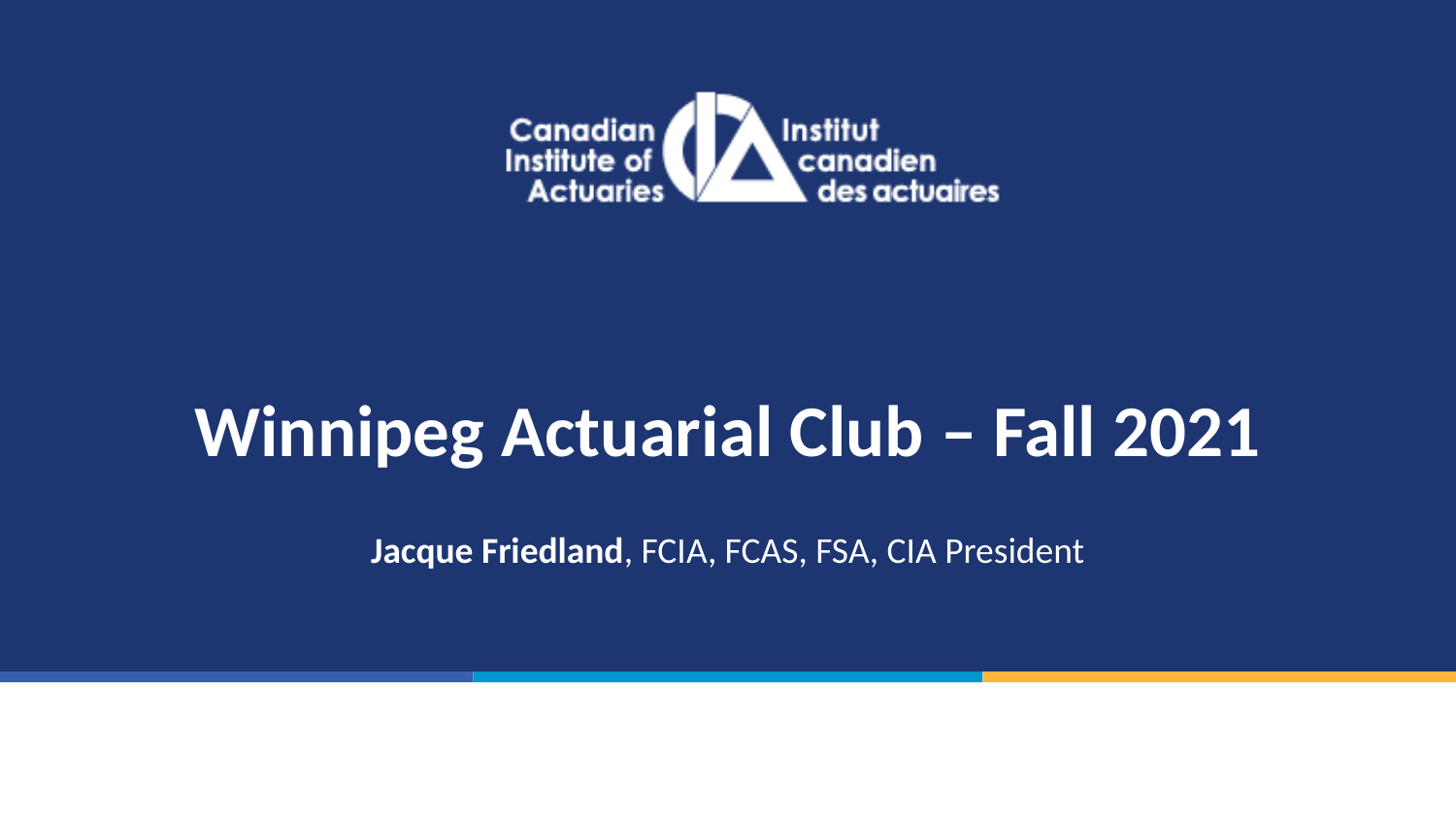

# Winnipeg Actuarial Club – Fall 2021
Jacque Friedland, FCIA, FCAS, FSA, CIA President